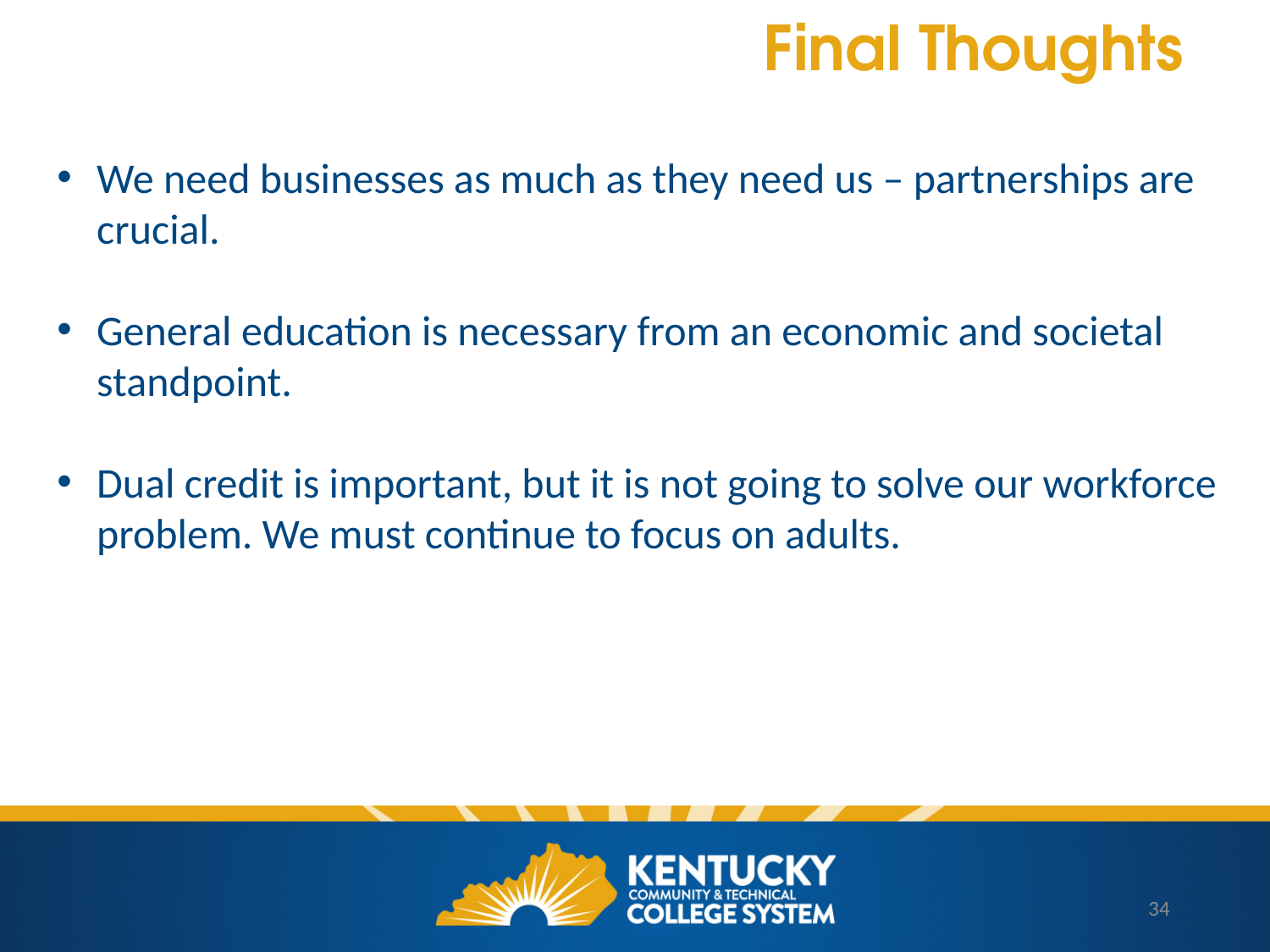

# Final Thoughts
We need businesses as much as they need us – partnerships are crucial.

General education is necessary from an economic and societal standpoint.

Dual credit is important, but it is not going to solve our workforce problem. We must continue to focus on adults.

34